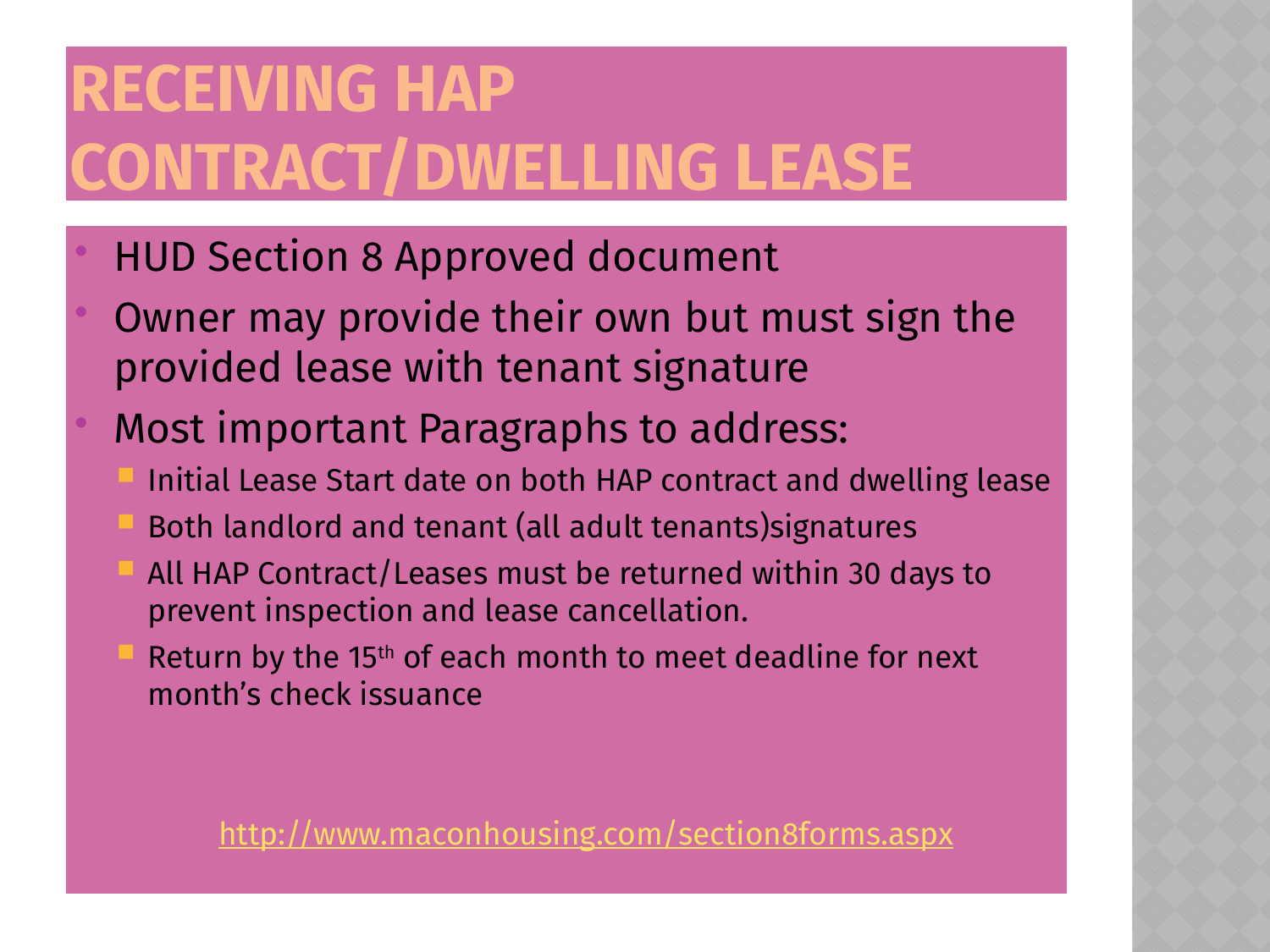

# Receiving hap contract/dwelling lease
HUD Section 8 Approved document
Owner may provide their own but must sign the provided lease with tenant signature
Most important Paragraphs to address:
Initial Lease Start date on both HAP contract and dwelling lease
Both landlord and tenant (all adult tenants)signatures
All HAP Contract/Leases must be returned within 30 days to prevent inspection and lease cancellation.
Return by the 15th of each month to meet deadline for next month’s check issuance

http://www.maconhousing.com/section8forms.aspx